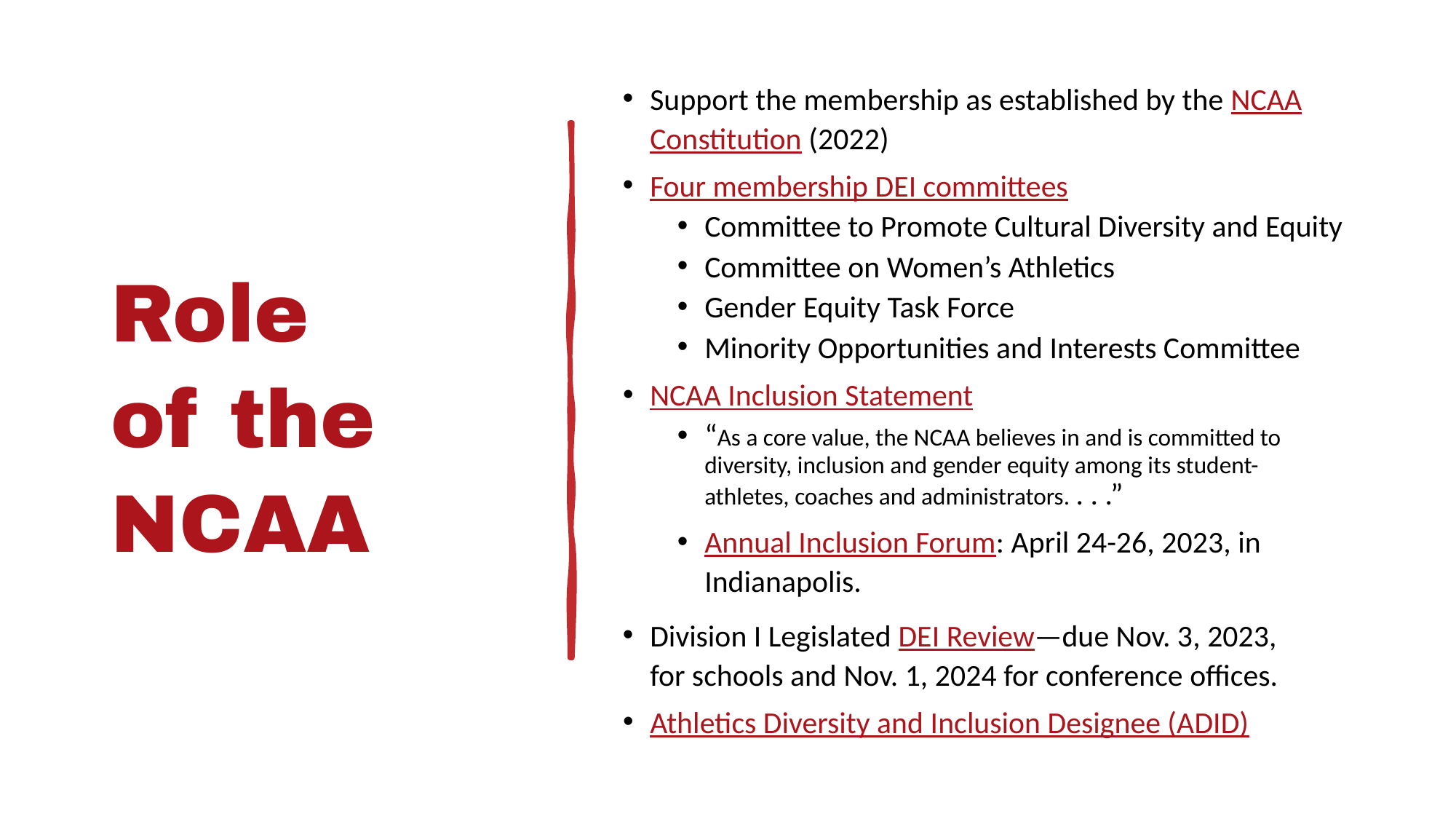

Support the membership as established by the NCAA Constitution (2022)
Four membership DEI committees
Committee to Promote Cultural Diversity and Equity
Committee on Women’s Athletics
Gender Equity Task Force
Minority Opportunities and Interests Committee
NCAA Inclusion Statement
“As a core value, the NCAA believes in and is committed to diversity, inclusion and gender equity among its student- athletes, coaches and administrators. . . .”
Annual Inclusion Forum: April 24-26, 2023, in Indianapolis.
Division I Legislated DEI Review—due Nov. 3, 2023, for schools and Nov. 1, 2024 for conference offices.
Athletics Diversity and Inclusion Designee (ADID)

Role of the NCAA